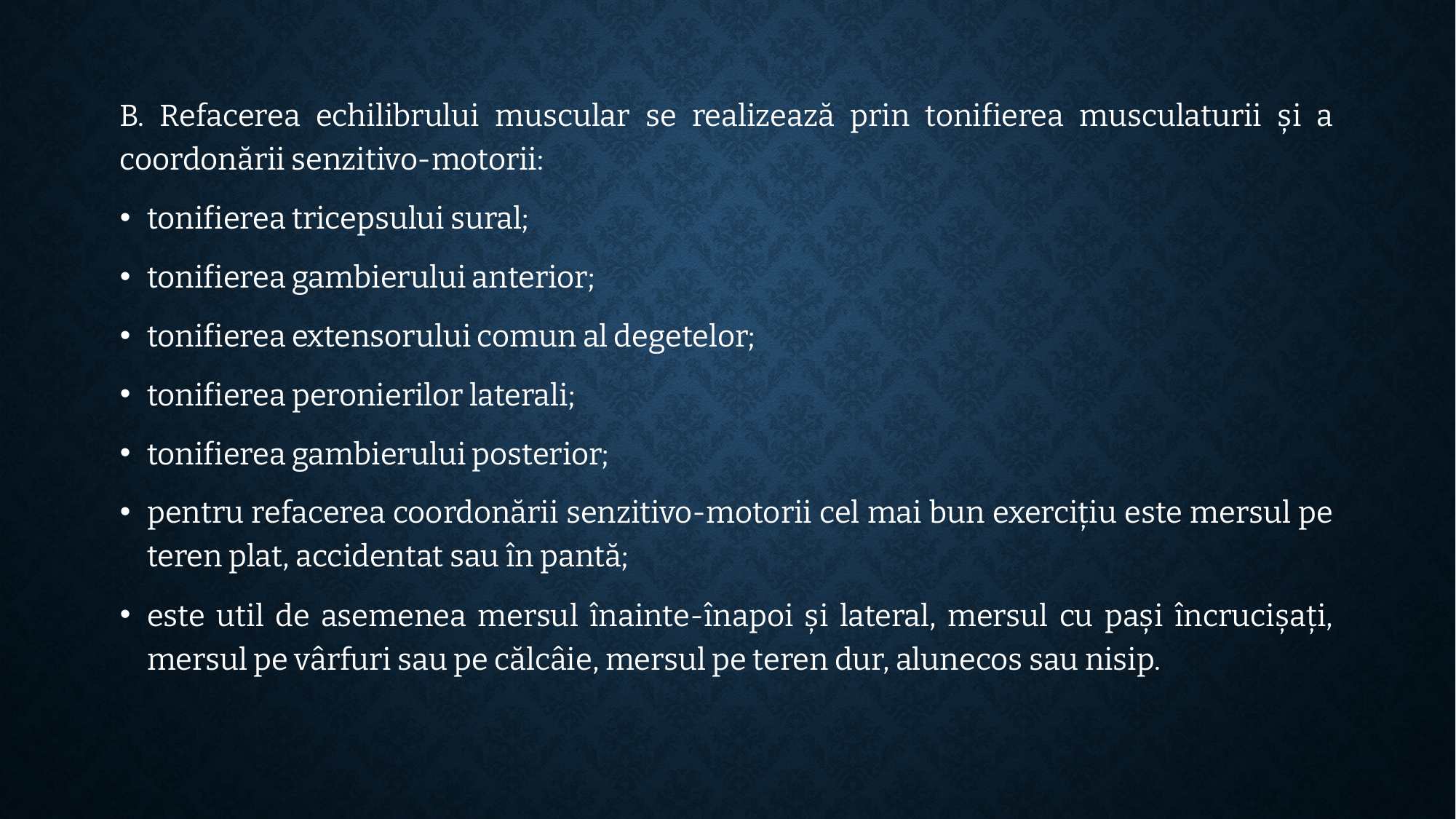

B. Refacerea echilibrului muscular se realizează prin tonifierea musculaturii și a coordonării senzitivo-motorii:
tonifierea tricepsului sural;
tonifierea gambierului anterior;
tonifierea extensorului comun al degetelor;
tonifierea peronierilor laterali;
tonifierea gambierului posterior;
pentru refacerea coordonării senzitivo-motorii cel mai bun exercițiu este mersul pe teren plat, accidentat sau în pantă;
este util de asemenea mersul înainte-înapoi și lateral, mersul cu pași încrucișați, mersul pe vârfuri sau pe călcâie, mersul pe teren dur, alunecos sau nisip.